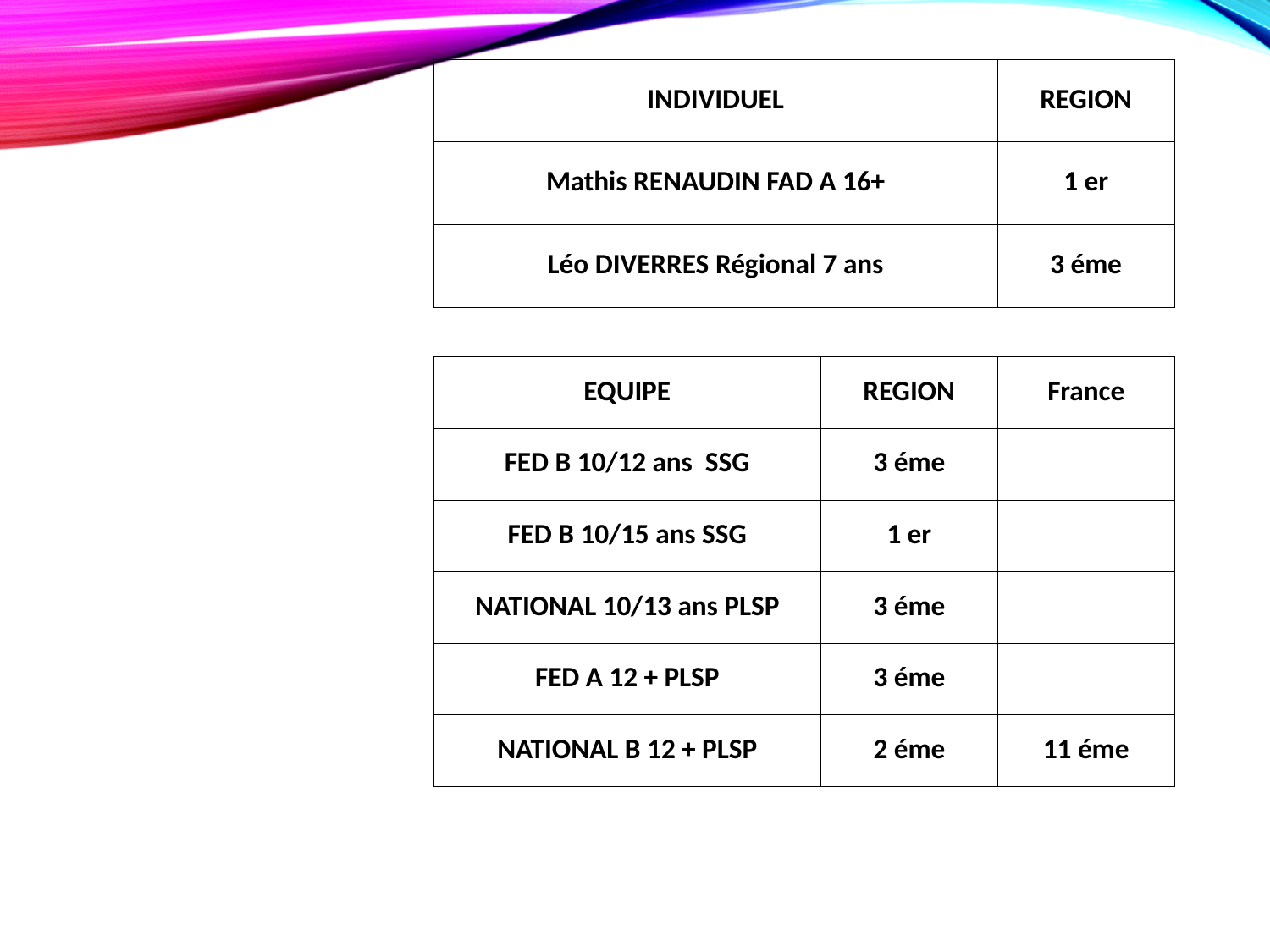

| INDIVIDUEL | REGION |
| --- | --- |
| Mathis RENAUDIN FAD A 16+ | 1 er |
| Léo DIVERRES Régional 7 ans | 3 éme |
| EQUIPE | REGION | France |
| --- | --- | --- |
| FED B 10/12 ans SSG | 3 éme |  |
| FED B 10/15 ans SSG | 1 er |  |
| NATIONAL 10/13 ans PLSP | 3 éme |  |
| FED A 12 + PLSP | 3 éme |  |
| NATIONAL B 12 + PLSP | 2 éme | 11 éme |